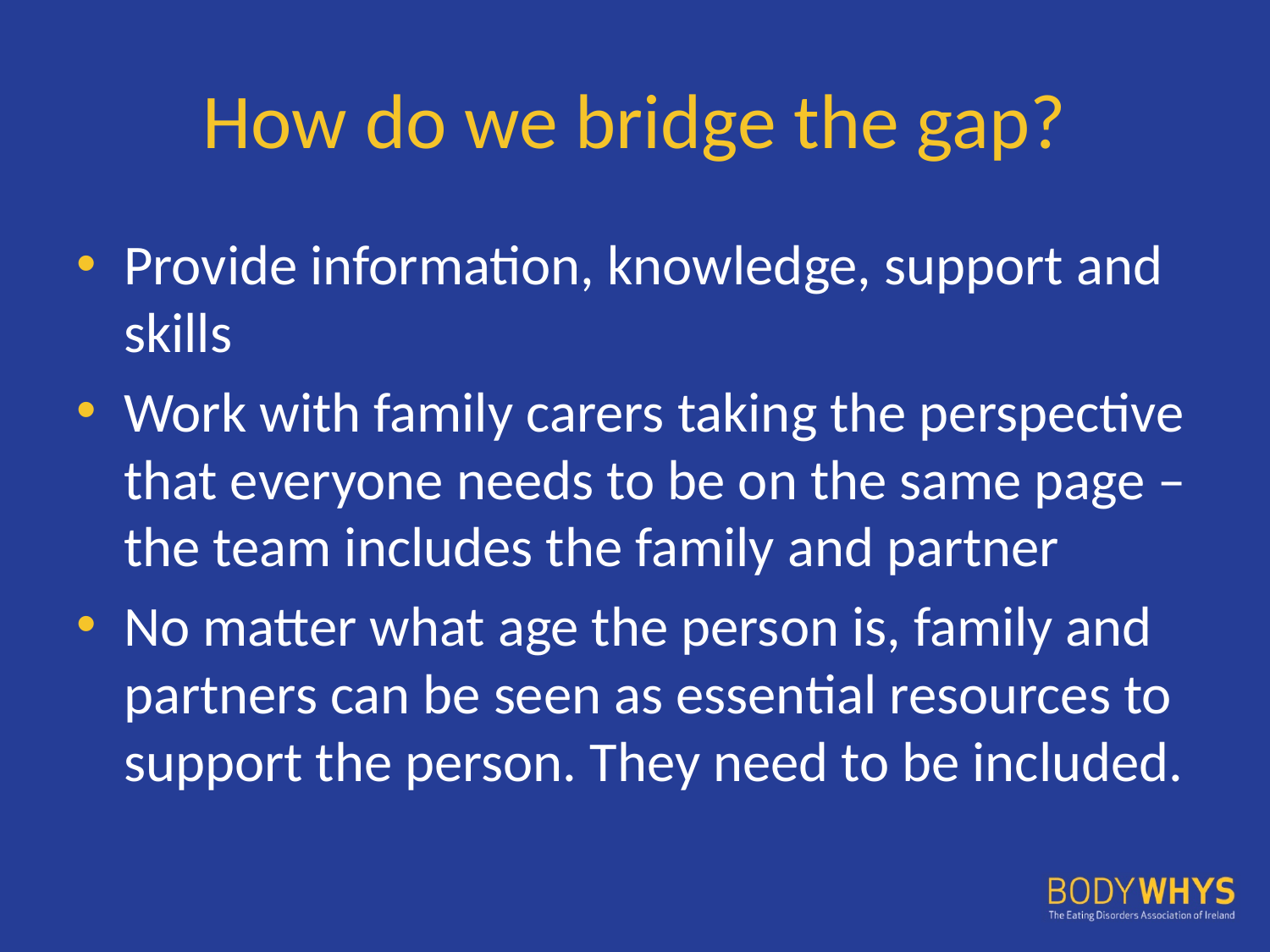

# How do we bridge the gap?
Provide information, knowledge, support and skills
Work with family carers taking the perspective that everyone needs to be on the same page – the team includes the family and partner
No matter what age the person is, family and partners can be seen as essential resources to support the person. They need to be included.